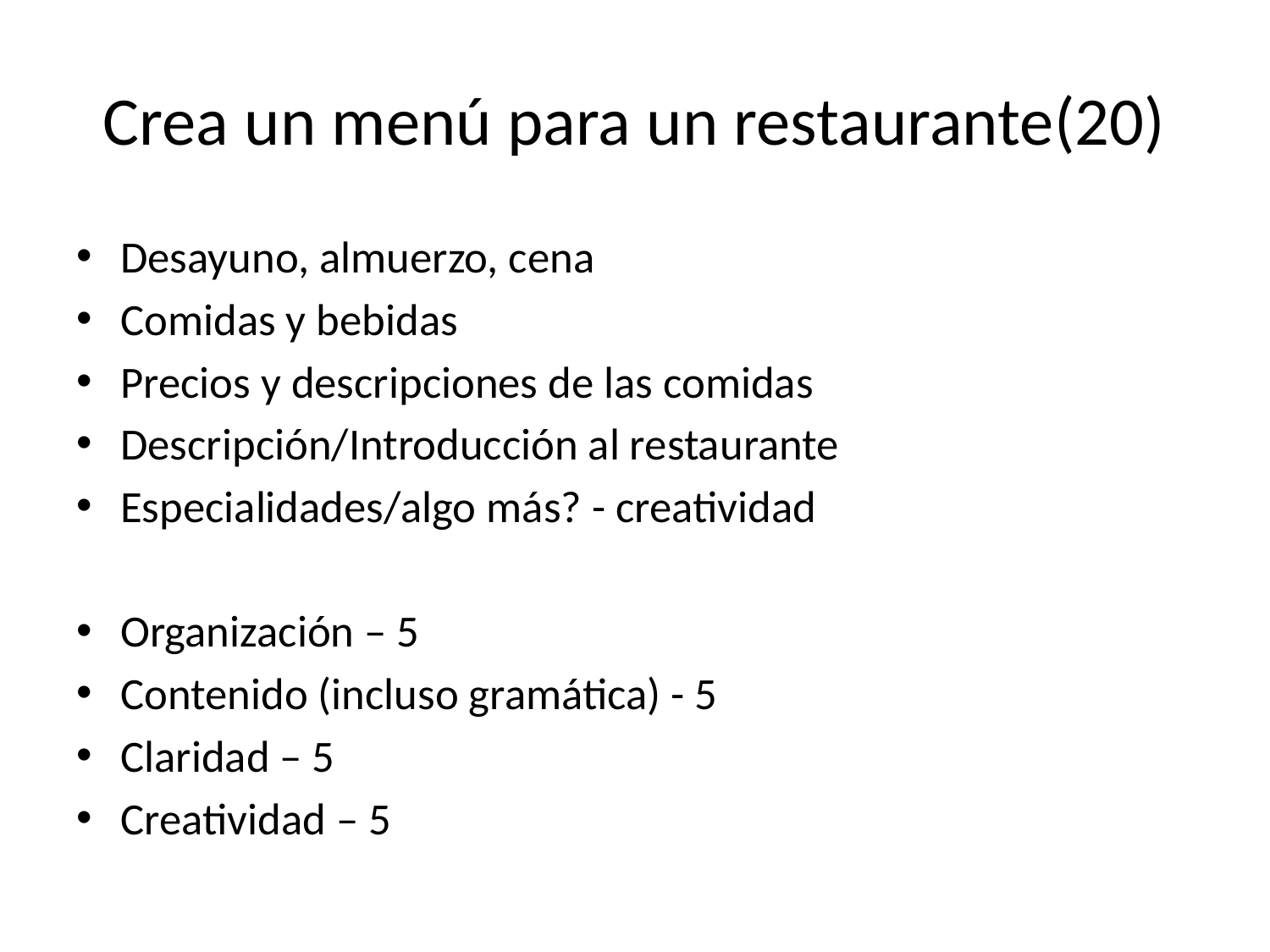

# Crea un menú para un restaurante(20)
Desayuno, almuerzo, cena
Comidas y bebidas
Precios y descripciones de las comidas
Descripción/Introducción al restaurante
Especialidades/algo más? - creatividad

Organización – 5
Contenido (incluso gramática) - 5
Claridad – 5
Creatividad – 5